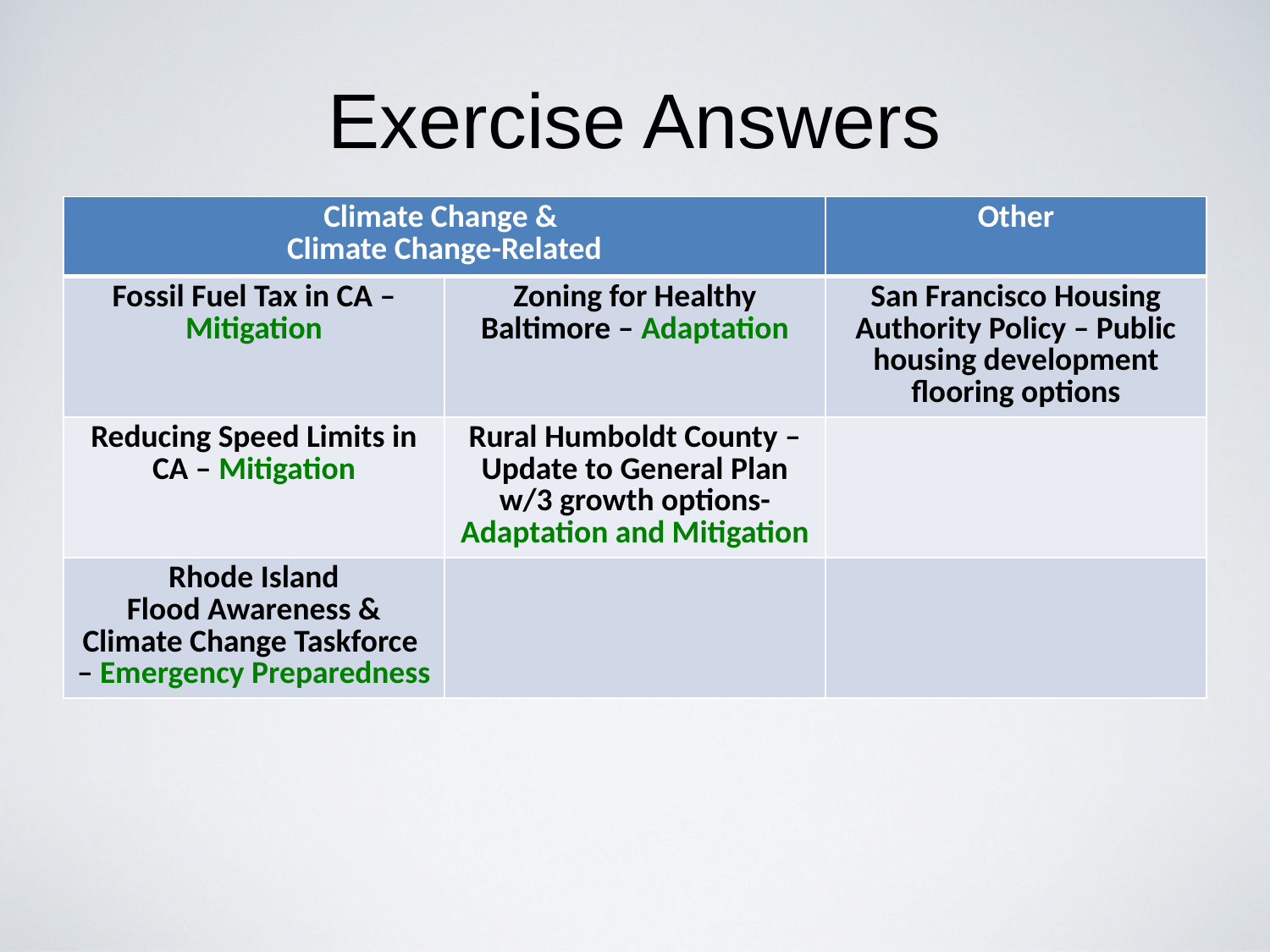

# Exercise Answers
| Climate Change & Climate Change-Related |  | Other |
| --- | --- | --- |
| Fossil Fuel Tax in CA – Mitigation | Zoning for Healthy Baltimore – Adaptation | San Francisco Housing Authority Policy – Public housing development flooring options |
| Reducing Speed Limits in CA – Mitigation | Rural Humboldt County – Update to General Plan w/3 growth options- Adaptation and Mitigation |  |
| Rhode Island Flood Awareness & Climate Change Taskforce – Emergency Preparedness |  |  |